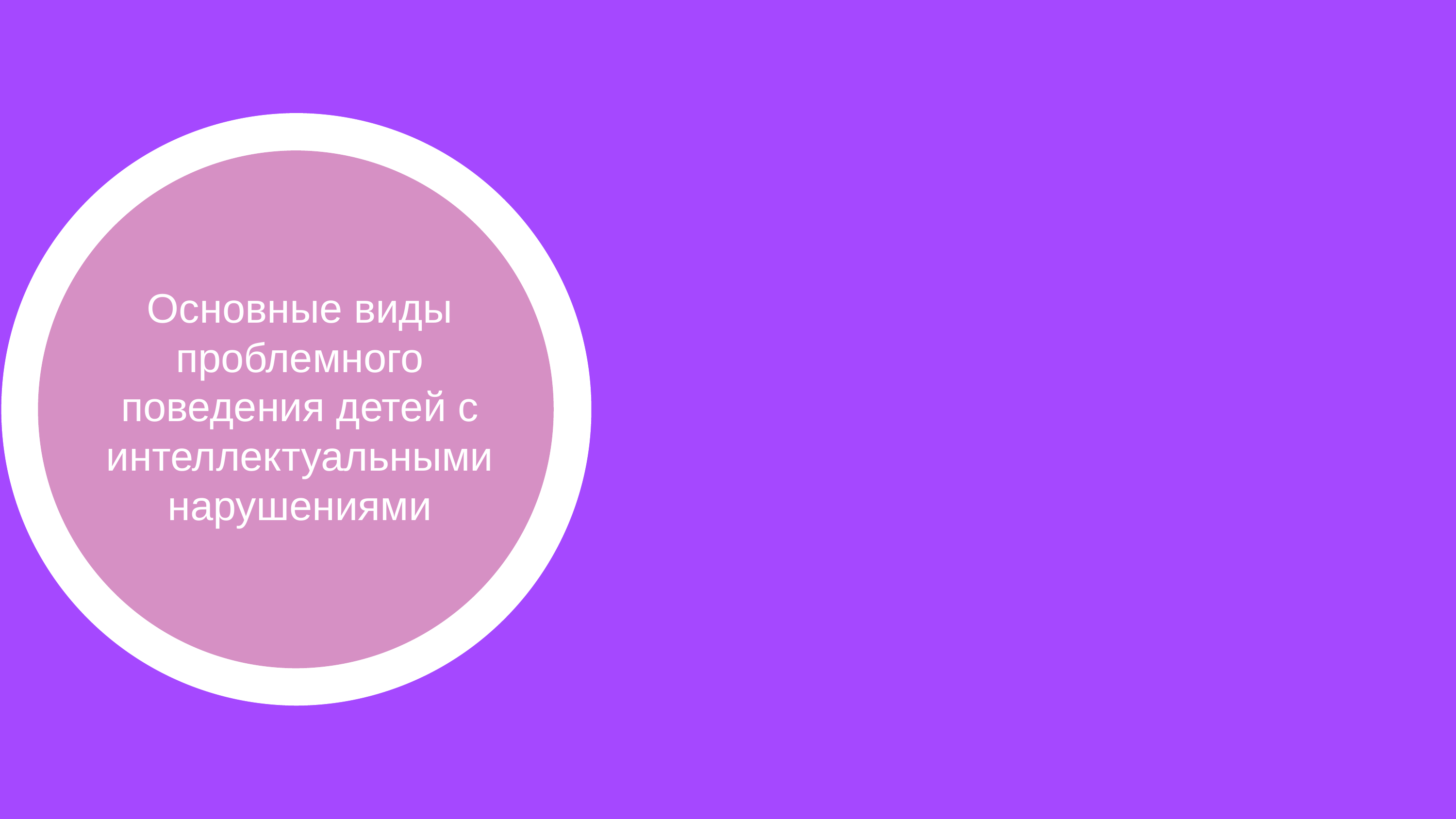

Основные виды проблемного поведения детей с интеллектуальными нарушениями